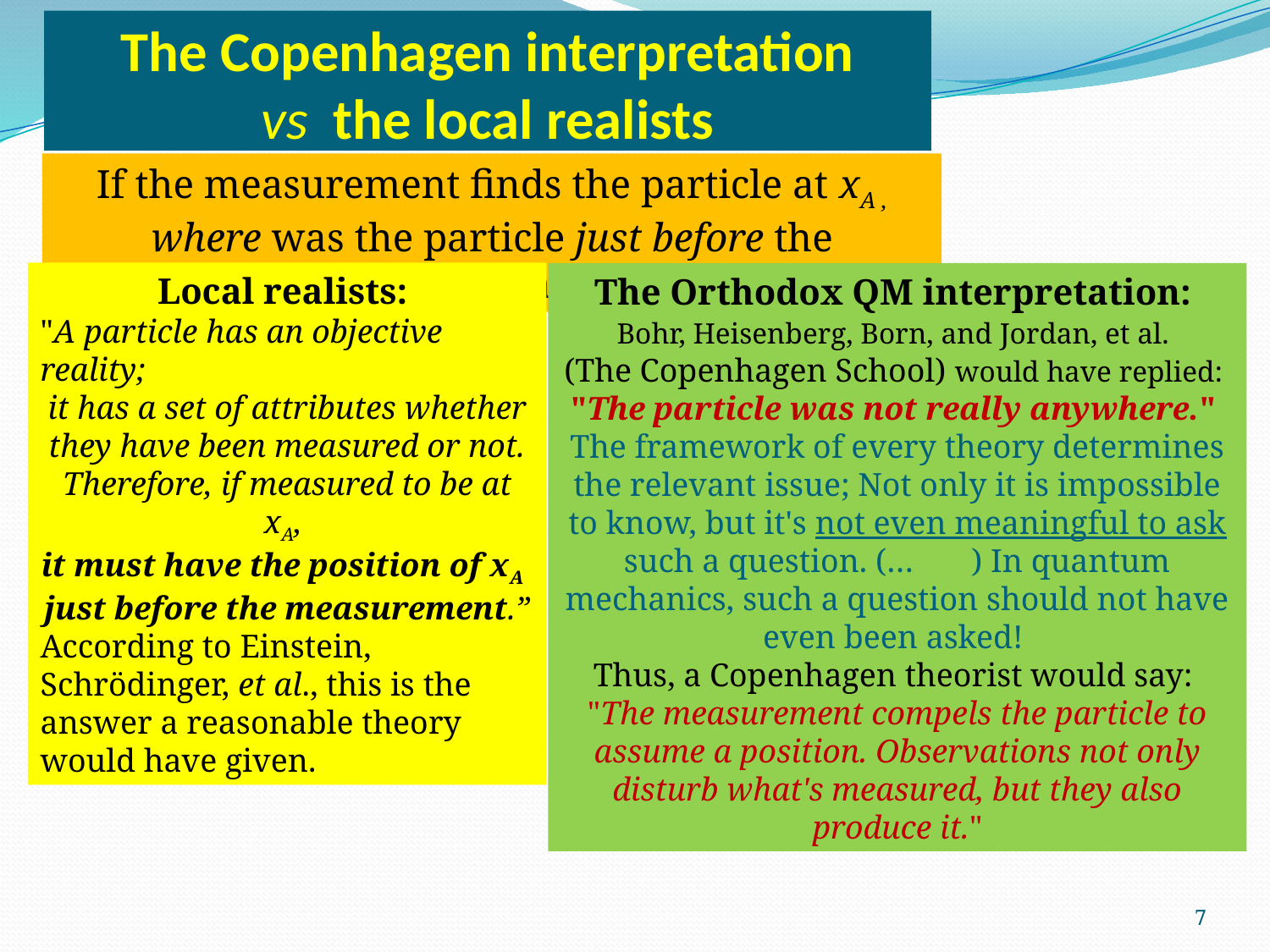

# The Copenhagen interpretation vs  the local realists
If the measurement finds the particle at xA ,
where was the particle just before the measurement?
Local realists:
"A particle has an objective reality;
it has a set of attributes whether they have been measured or not. Therefore, if measured to be at xA,
it must have the position of xA
just before the measurement.”
According to Einstein, Schrödinger, et al., this is the answer a reasonable theory would have given.
The Orthodox QM interpretation:
Bohr, Heisenberg, Born, and Jordan, et al.
(The Copenhagen School) would have replied:
"The particle was not really anywhere."
The framework of every theory determines the relevant issue; Not only it is impossible to know, but it's not even meaningful to ask such a question. (…       ) In quantum mechanics, such a question should not have even been asked!
Thus, a Copenhagen theorist would say:
"The measurement compels the particle to assume a position. Observations not only disturb what's measured, but they also produce it."
7